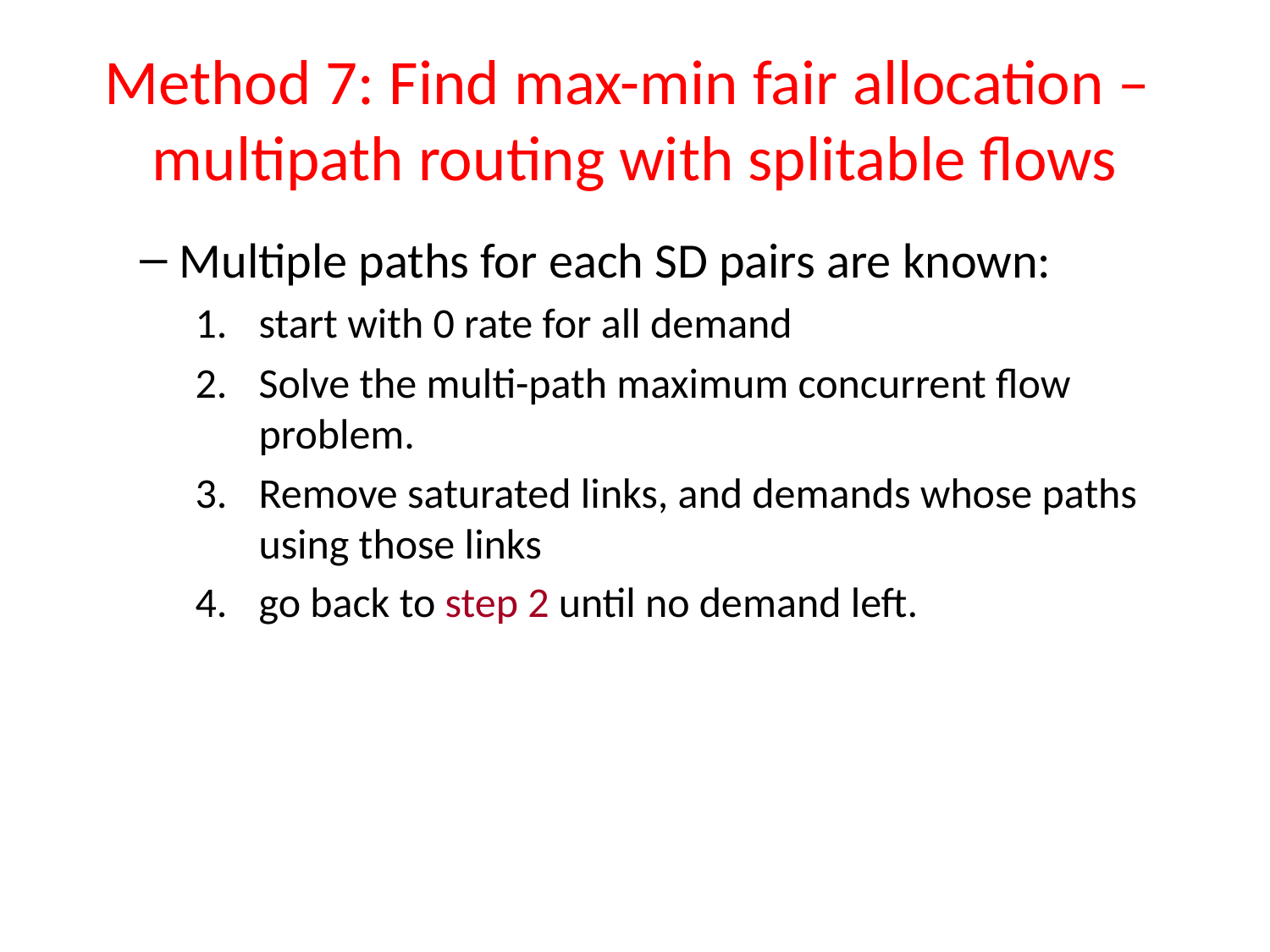

# Method 7: Find max-min fair allocation –  multipath routing with splitable flows
Multiple paths for each SD pairs are known:
start with 0 rate for all demand
Solve the multi-path maximum concurrent flow problem.
Remove saturated links, and demands whose paths using those links
go back to step 2 until no demand left.